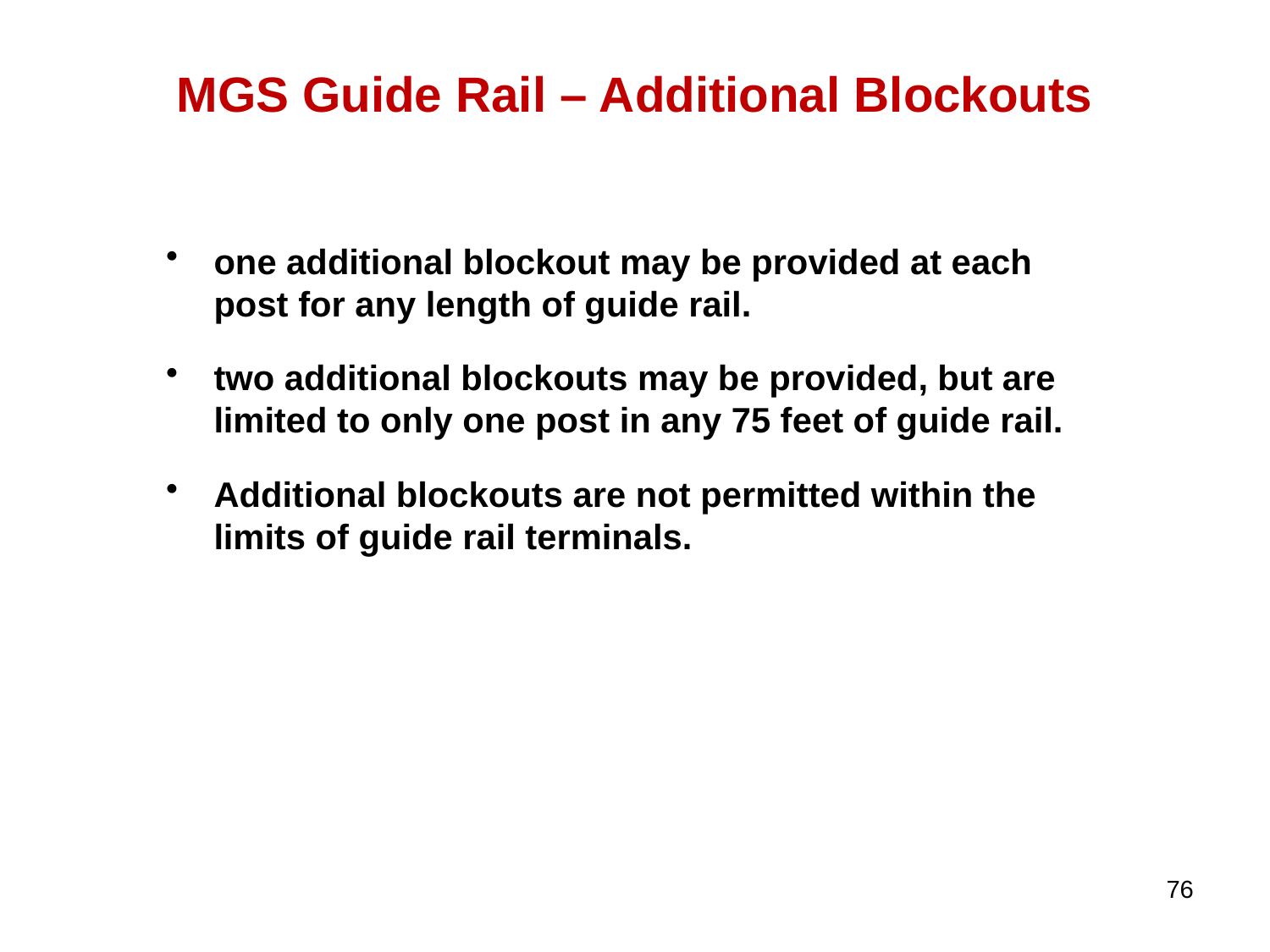

# MGS Guide Rail – Additional Blockouts
one additional blockout may be provided at each post for any length of guide rail.
two additional blockouts may be provided, but are limited to only one post in any 75 feet of guide rail.
Additional blockouts are not permitted within the limits of guide rail terminals.
76